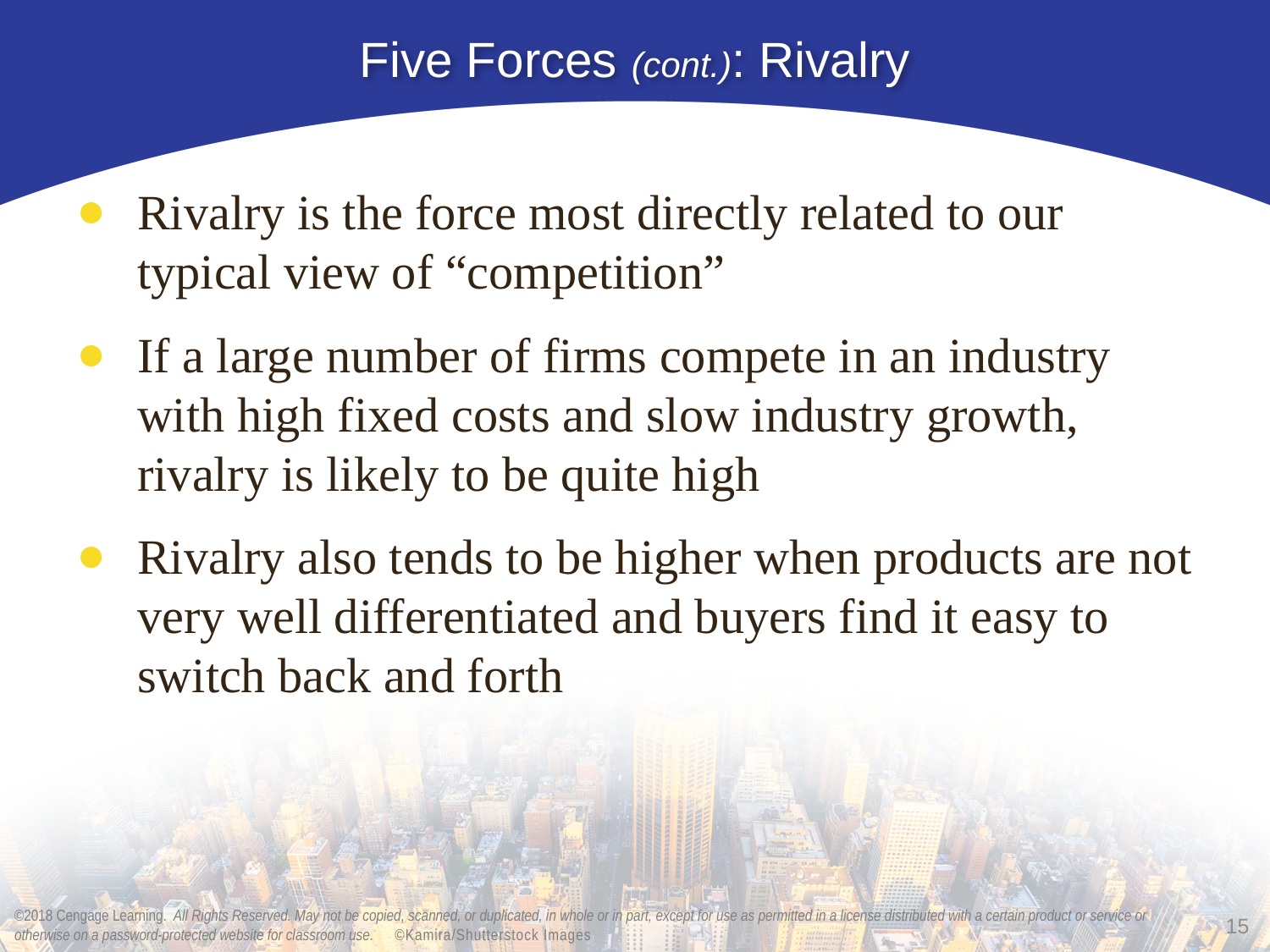

# Five Forces (cont.): Rivalry
Rivalry is the force most directly related to our typical view of “competition”
If a large number of firms compete in an industry with high fixed costs and slow industry growth, rivalry is likely to be quite high
Rivalry also tends to be higher when products are not very well differentiated and buyers find it easy to switch back and forth
15